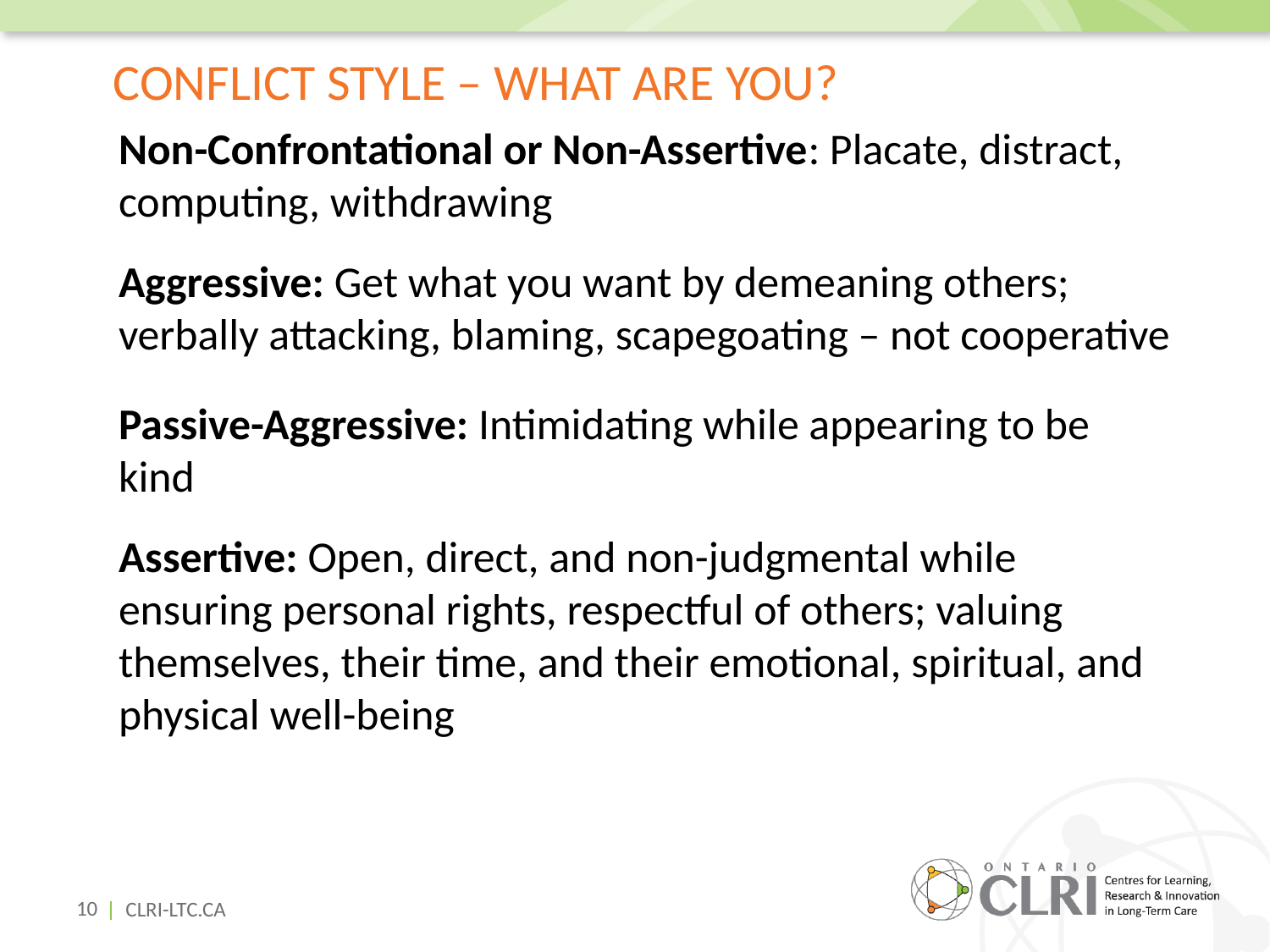

# Conflict Style – What are You?
Non-Confrontational or Non-Assertive: Placate, distract, computing, withdrawing
Aggressive: Get what you want by demeaning others; verbally attacking, blaming, scapegoating – not cooperative
Passive-Aggressive: Intimidating while appearing to be kind
Assertive: Open, direct, and non-judgmental while ensuring personal rights, respectful of others; valuing themselves, their time, and their emotional, spiritual, and physical well-being